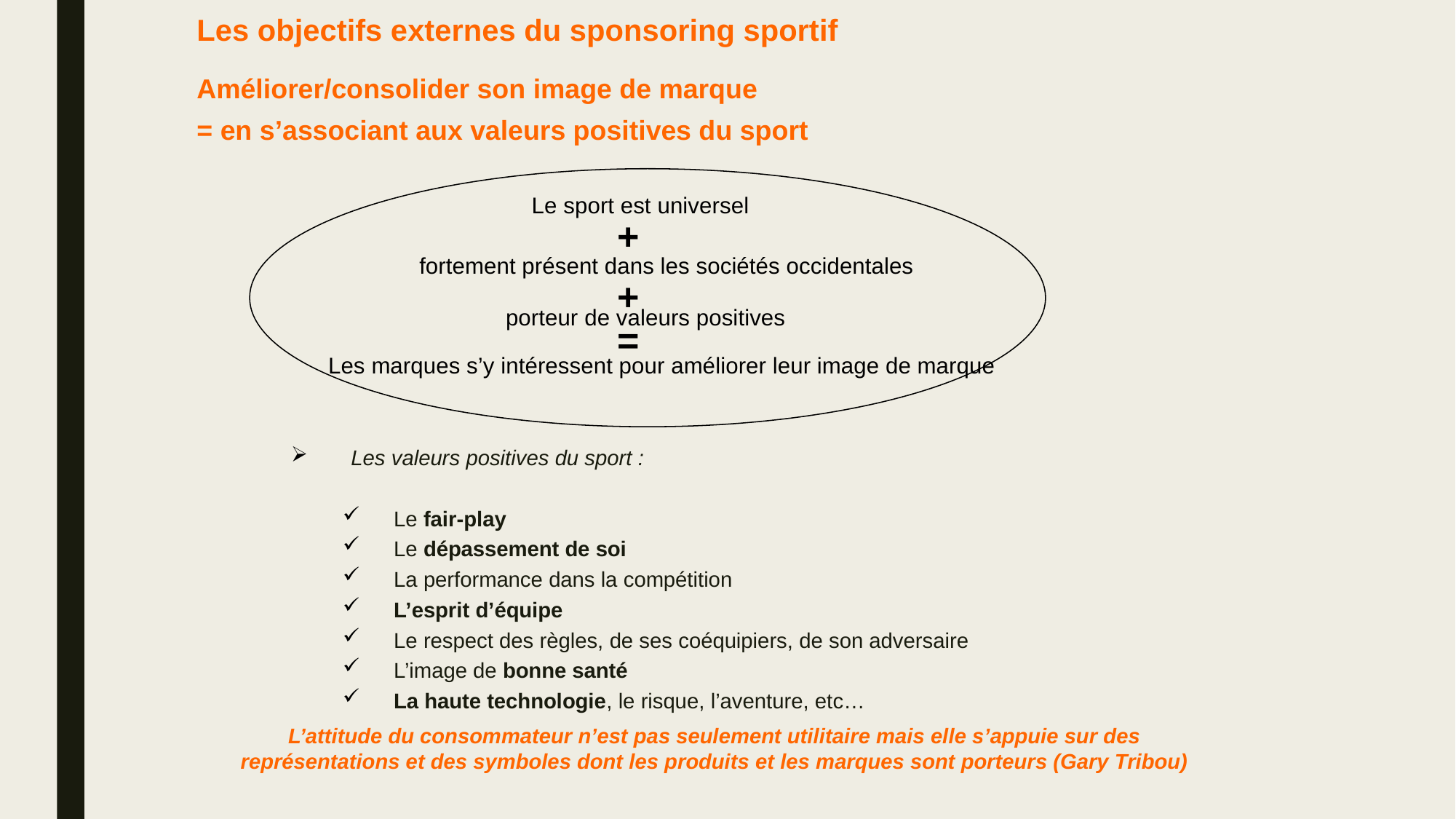

Les objectifs externes du sponsoring sportif
Améliorer/consolider son image de marque
= en s’associant aux valeurs positives du sport

Le sport est universel
+
fortement présent dans les sociétés occidentales
+
porteur de valeurs positives
=
Les marques s’y intéressent pour améliorer leur image de marque
Les valeurs positives du sport :

Le fair-play
Le dépassement de soi
La performance dans la compétition
L’esprit d’équipe
Le respect des règles, de ses coéquipiers, de son adversaire
L’image de bonne santé
La haute technologie, le risque, l’aventure, etc…

L’attitude du consommateur n’est pas seulement utilitaire mais elle s’appuie sur des représentations et des symboles dont les produits et les marques sont porteurs (Gary Tribou)